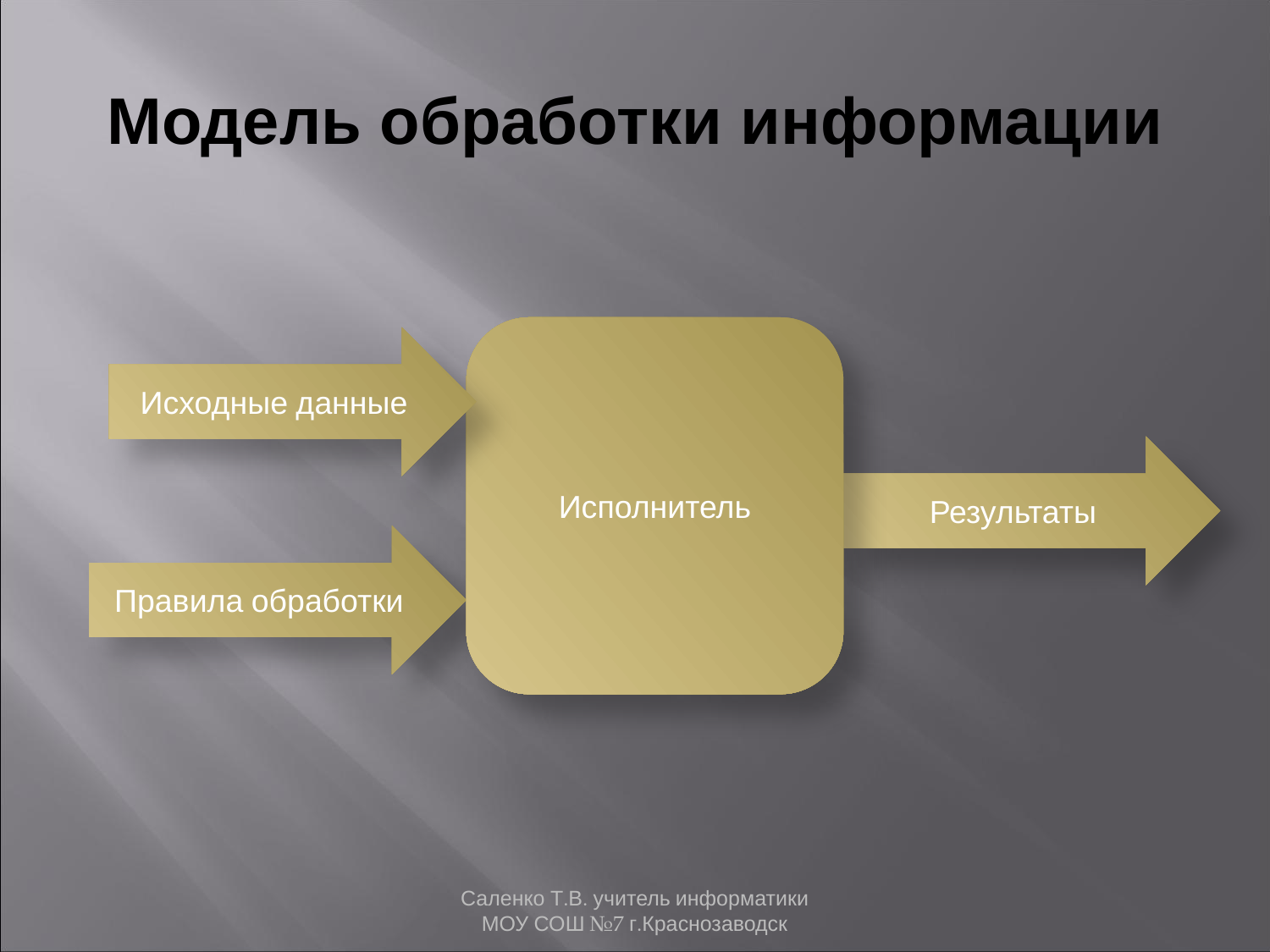

# Модель обработки информации

Исполнитель
Исходные данные
Результаты
Правила обработки
Саленко Т.В. учитель информатики МОУ СОШ №7 г.Краснозаводск